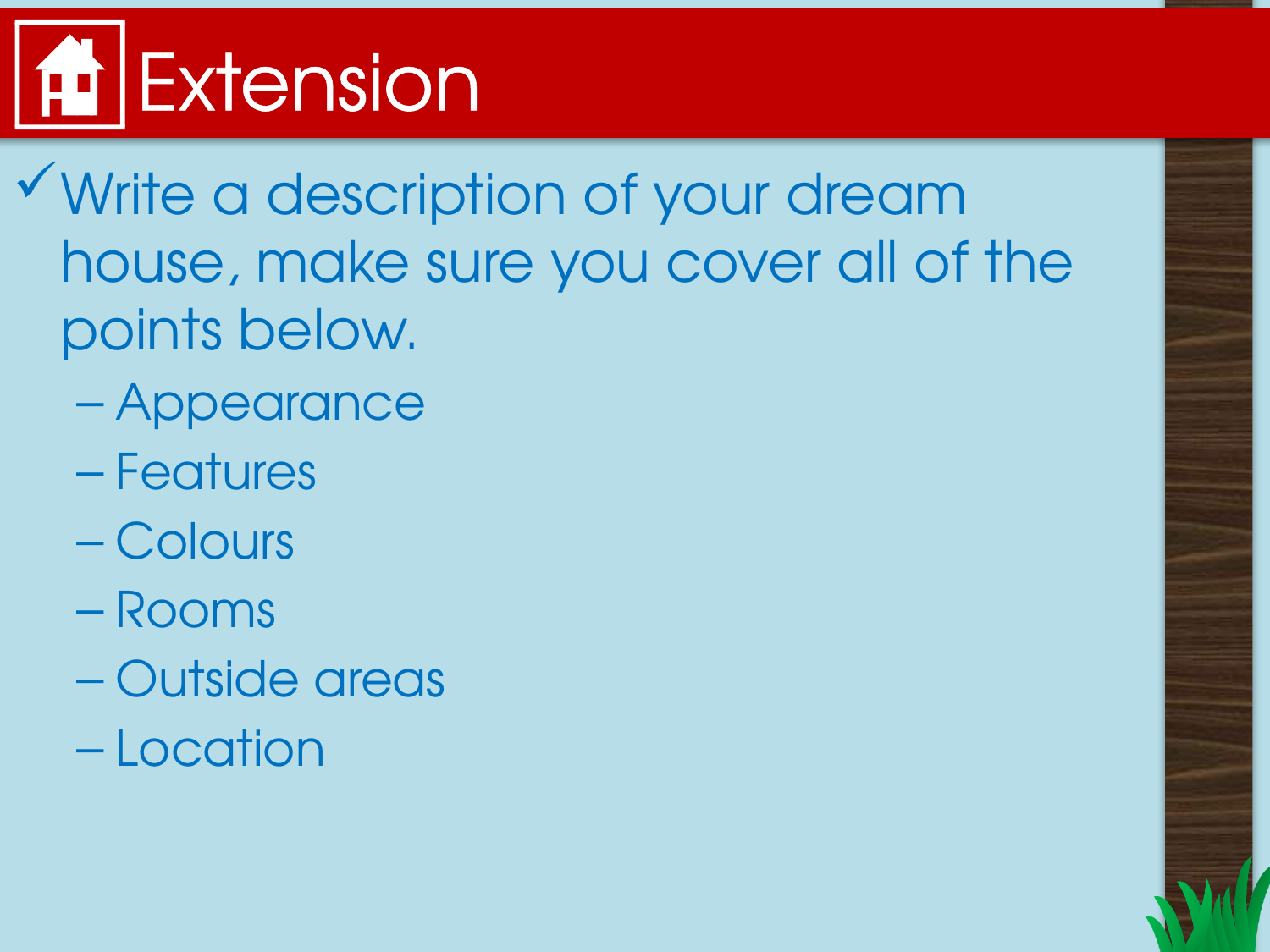

# Extension
Write a description of your dream house, make sure you cover all of the points below.
Appearance
Features
Colours
Rooms
Outside areas
Location